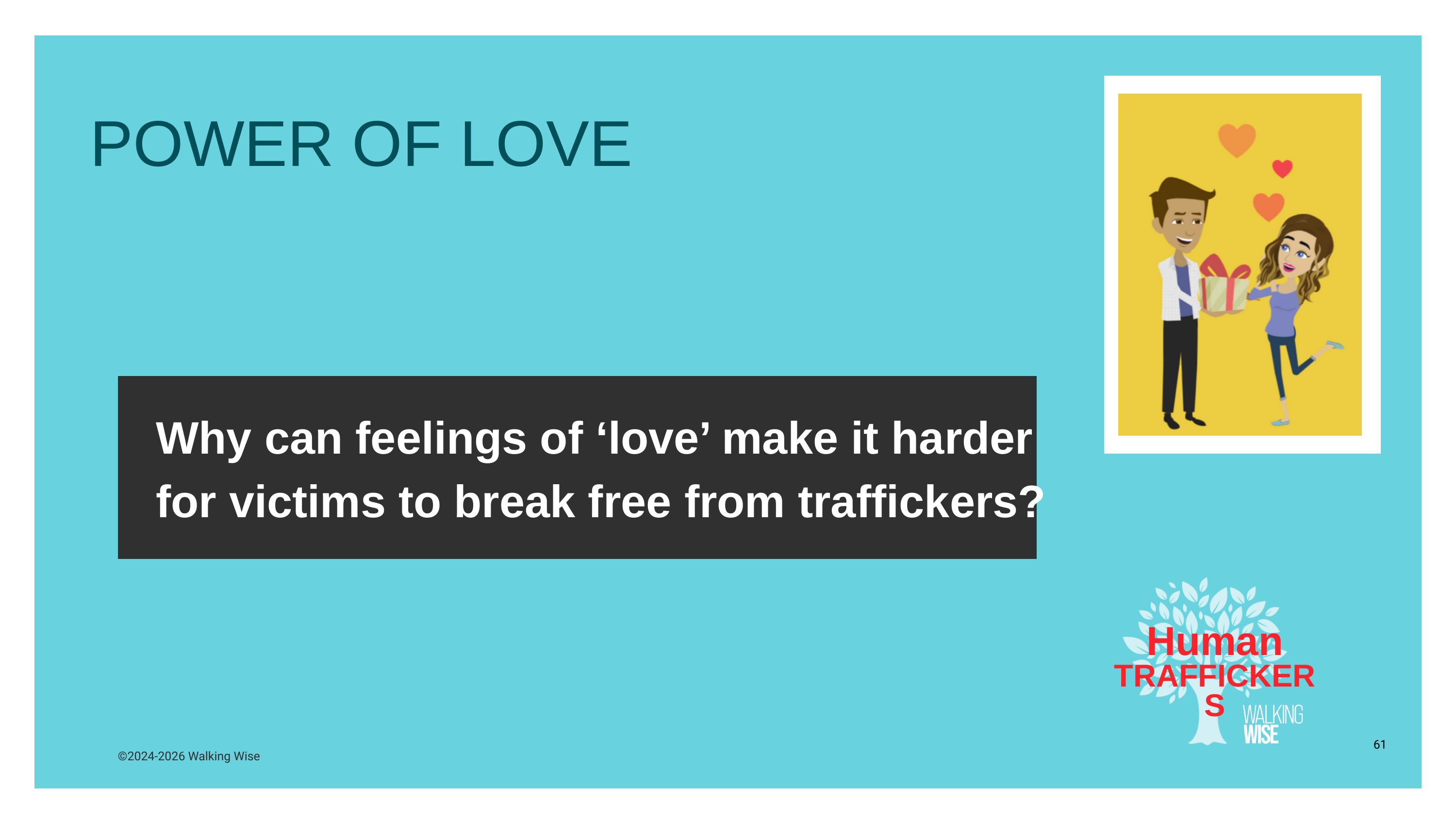

LESSON PLANS

POWER OF LOVE

Why can feelings of ‘love’ make it harder for victims to break free from traffickers?

Human
TRAFFICKERS

61
©2024-2026 Walking Wise
3